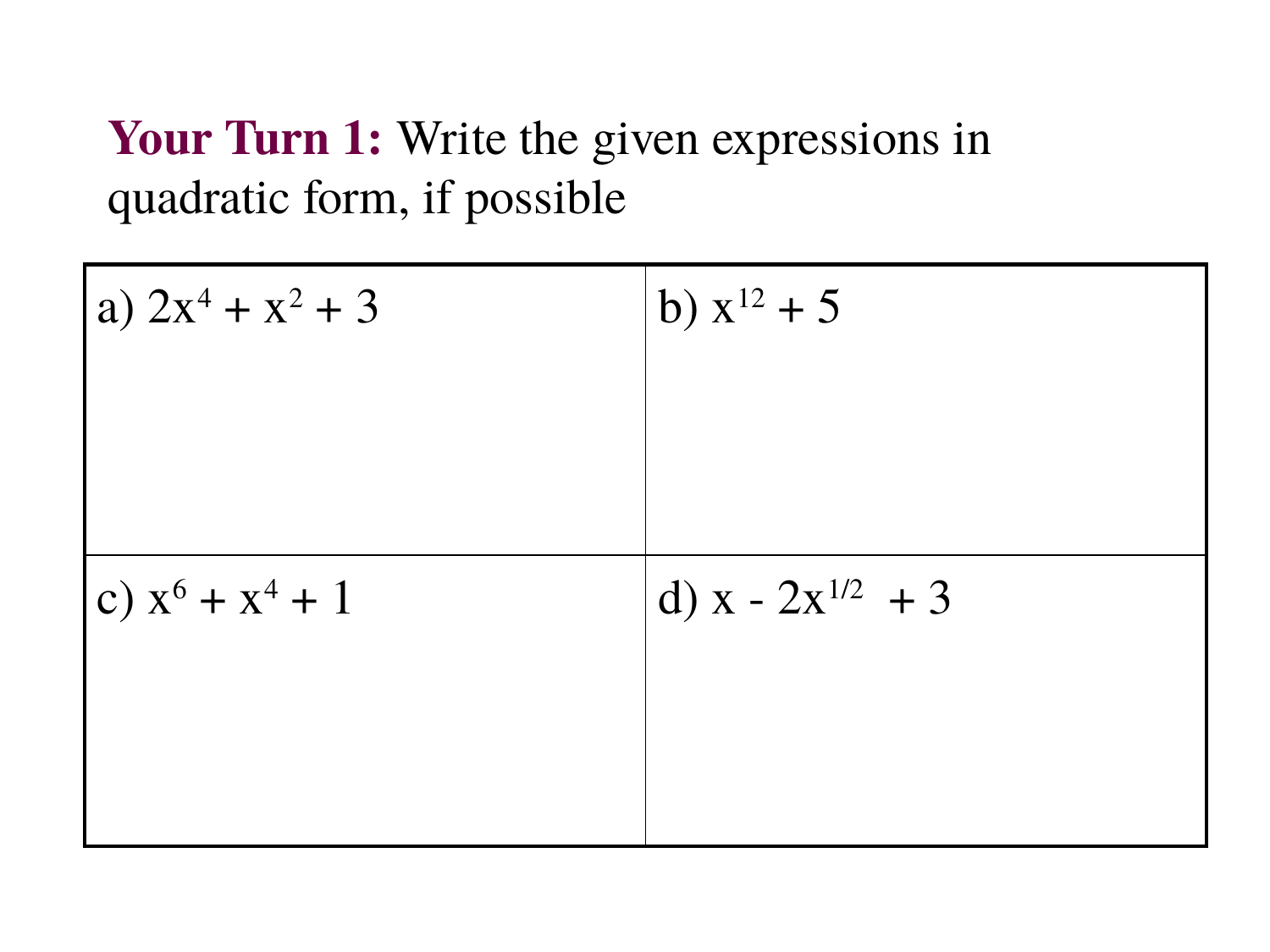

# Your Turn 1: Write the given expressions in quadratic form, if possible
| a) 2x4 + x2 + 3 | b) x12 + 5 |
| --- | --- |
| c) x6 + x4 + 1 | d) x - 2x1/2 + 3 |